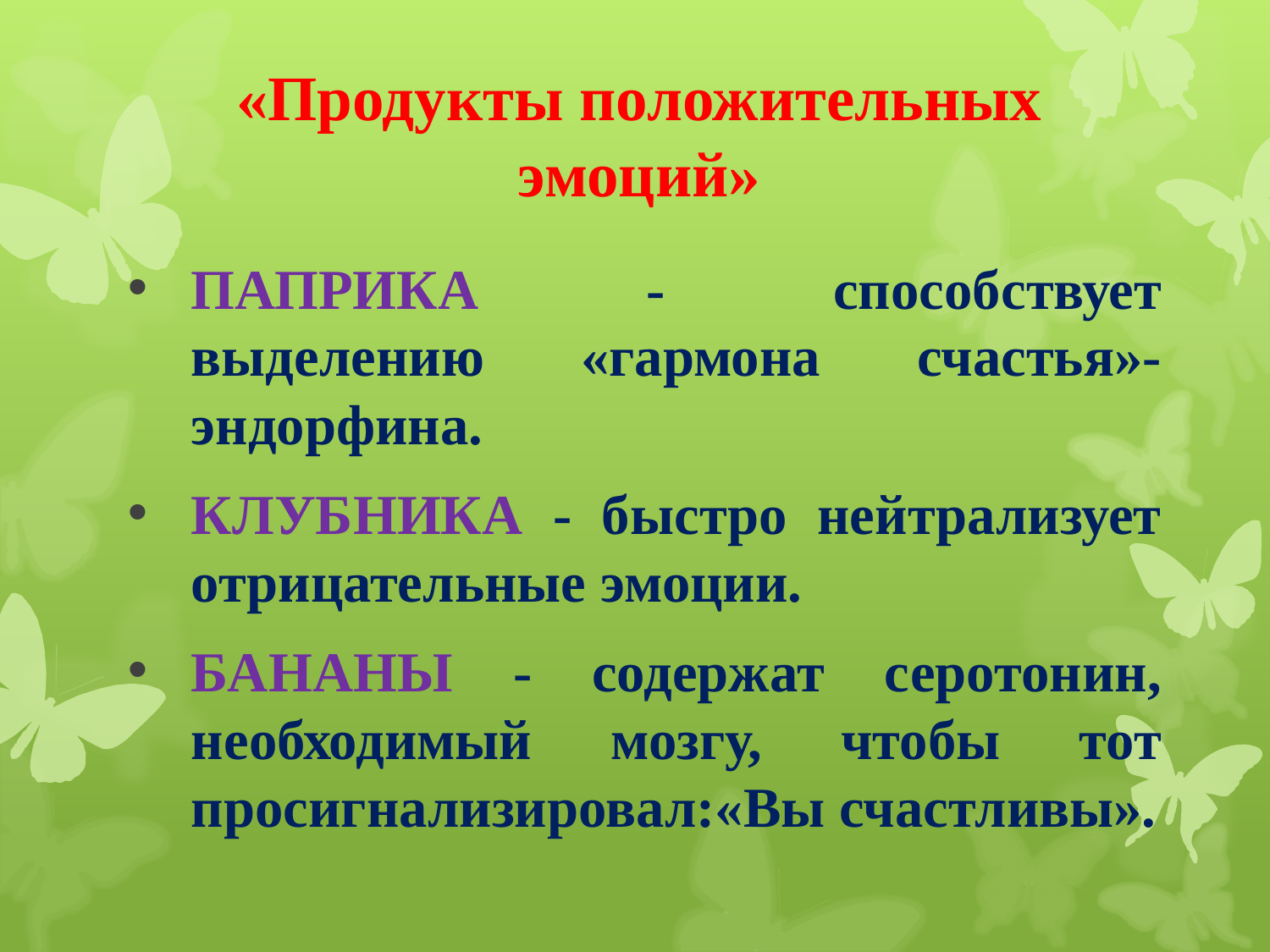

# «Продукты положительных эмоций»
ПАПРИКА - способствует выделению «гармона счастья»- эндорфина.
КЛУБНИКА - быстро нейтрализует отрицательные эмоции.
БАНАНЫ - содержат серотонин, необходимый мозгу, чтобы тот просигнализировал:«Вы счастливы».